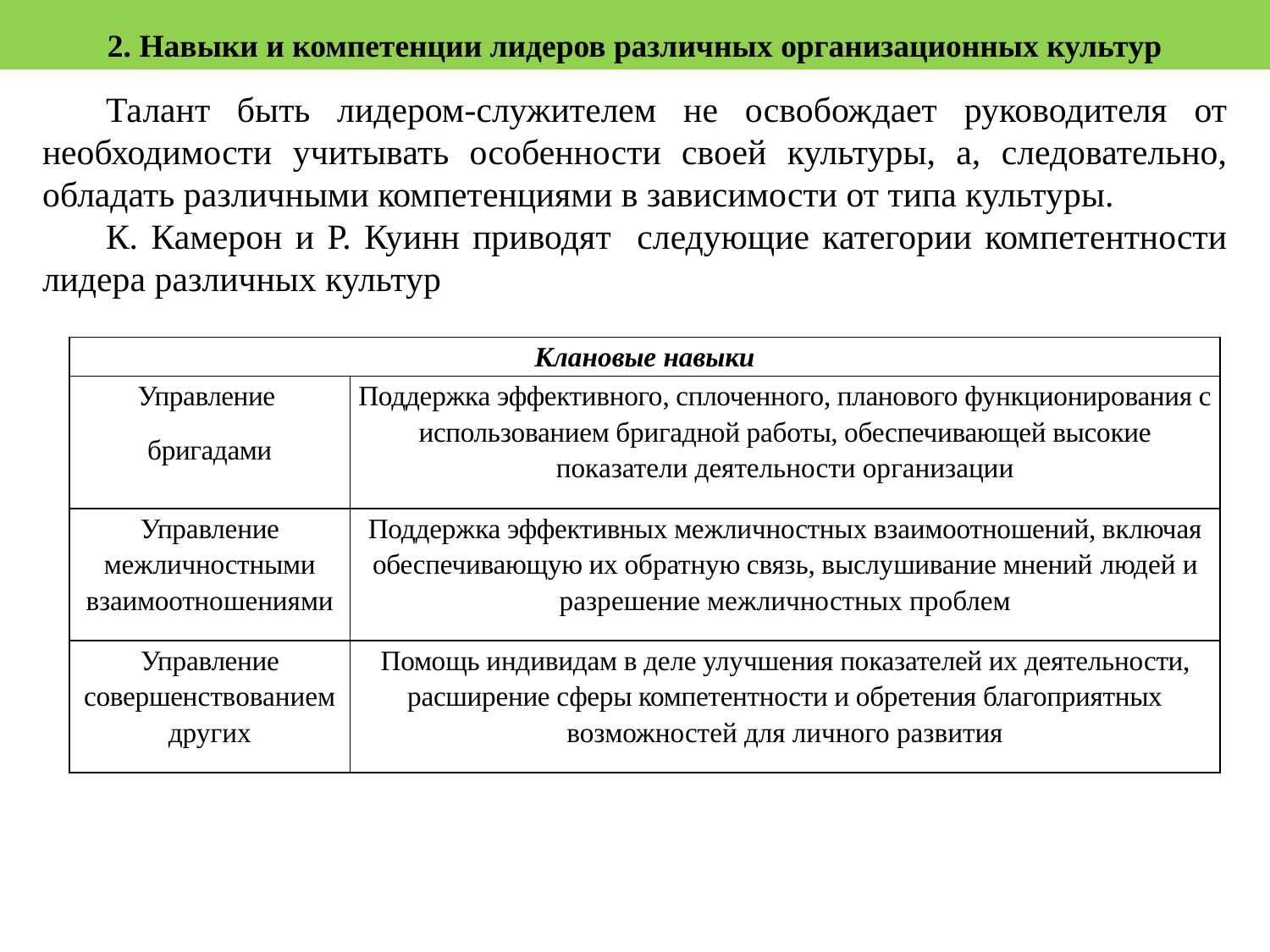

2. Навыки и компетенции лидеров различных организационных культур
Талант быть лидером-служителем не освобождает руководителя от необходимости учитывать особенности своей культуры, а, следовательно, обладать различными компетенциями в зависимости от типа культуры.
К. Камерон и Р. Куинн приводят  следующие категории компетентности лидера различных культур
| Клановые навыки |  |
| --- | --- |
| Управление бригадами | Поддержка эффективного, сплоченного, планового функционирования с использованием бригадной работы, обеспечивающей высокие показатели деятельности организации |
| Управление межличностными взаимоотношениями | Поддержка эффективных межличностных взаимоотношений, включая обеспечивающую их обратную связь, выслушивание мнений людей и разрешение межличностных проблем |
| Управление совершенствованием других | Помощь индивидам в деле улучшения показателей их деятельности, расширение сферы компетентности и обретения благоприятных возможностей для личного развития |